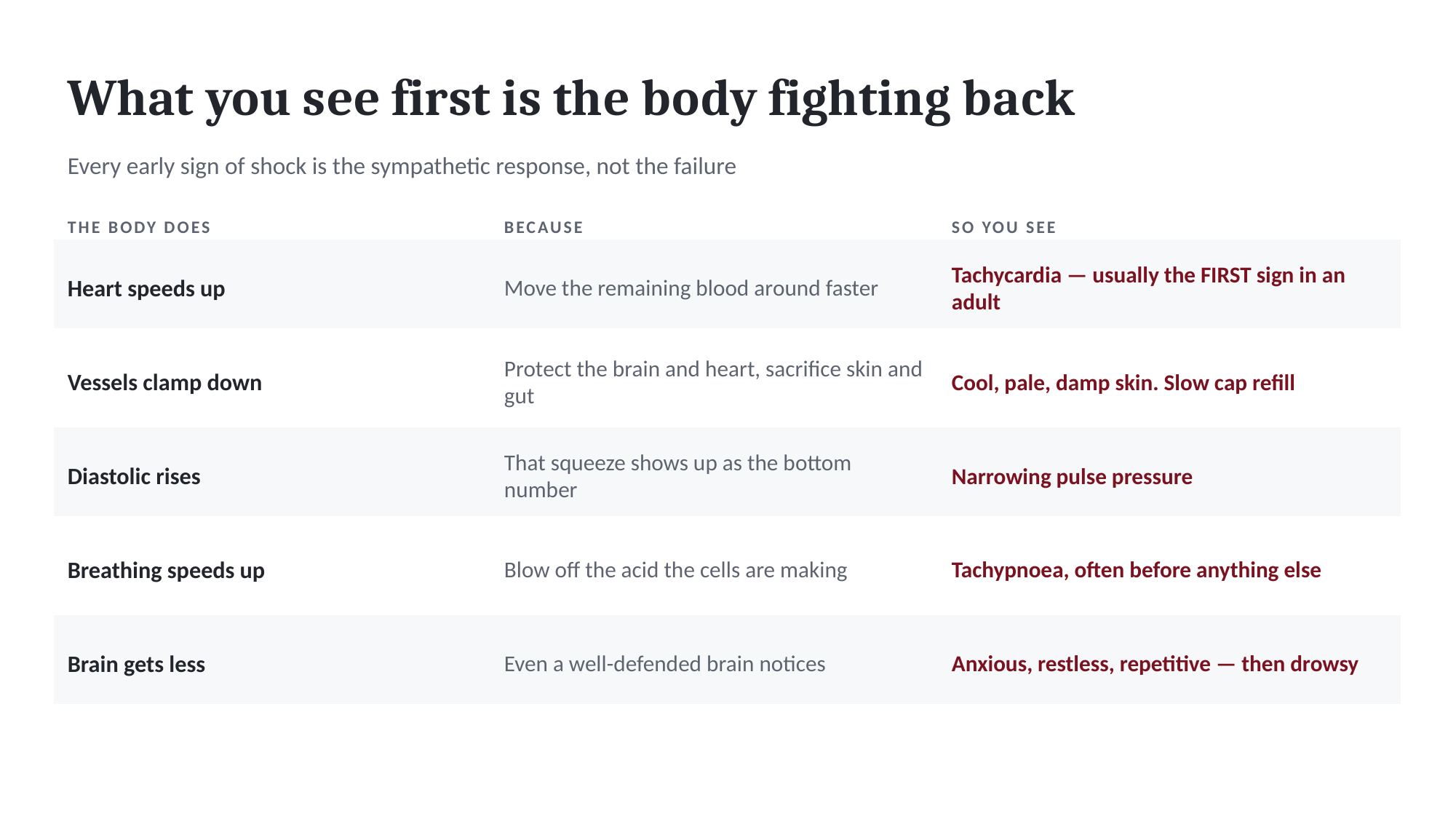

What you see first is the body fighting back
Every early sign of shock is the sympathetic response, not the failure
THE BODY DOES
BECAUSE
SO YOU SEE

Heart speeds up
Move the remaining blood around faster
Tachycardia — usually the FIRST sign in an adult
Vessels clamp down
Protect the brain and heart, sacrifice skin and gut
Cool, pale, damp skin. Slow cap refill

Diastolic rises
That squeeze shows up as the bottom number
Narrowing pulse pressure
Breathing speeds up
Blow off the acid the cells are making
Tachypnoea, often before anything else

Brain gets less
Even a well-defended brain notices
Anxious, restless, repetitive — then drowsy